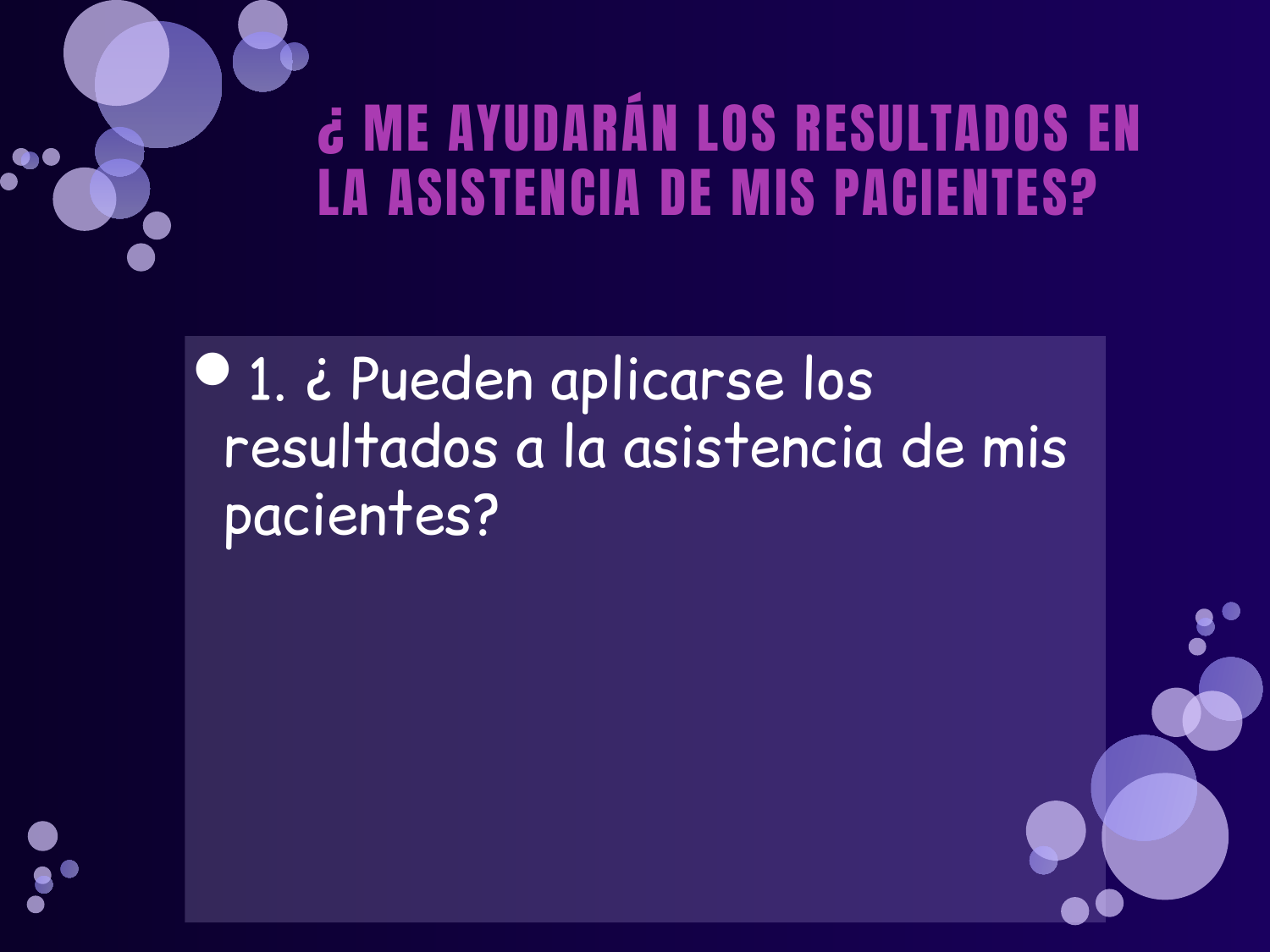

# ¿ ME AYUDARÁN LOS RESULTADOS EN LA ASISTENCIA DE MIS PACIENTES?
1. ¿ Pueden aplicarse los resultados a la asistencia de mis pacientes?